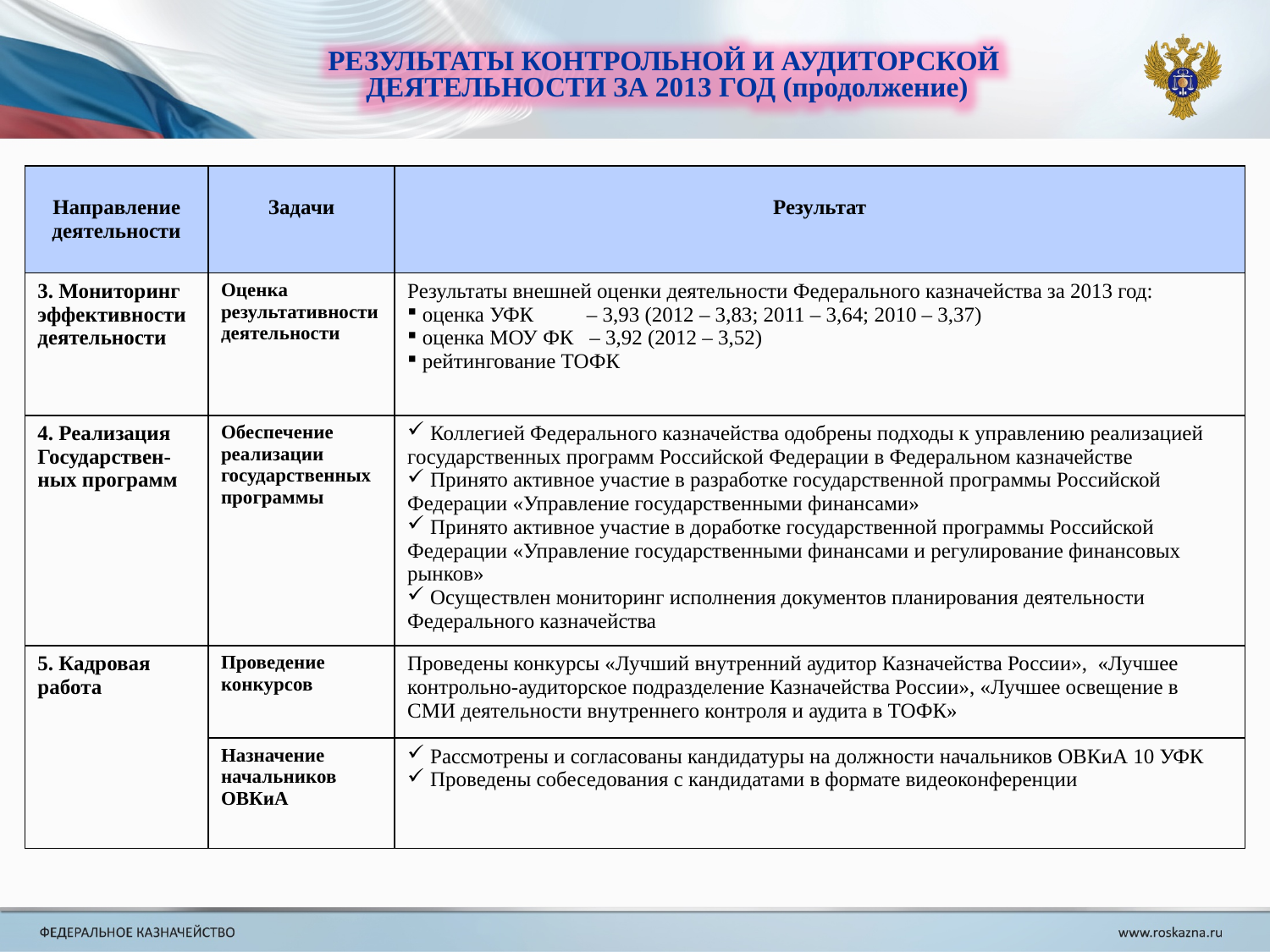

РЕЗУЛЬТАТЫ КОНТРОЛЬНОЙ И АУДИТОРСКОЙ
ДЕЯТЕЛЬНОСТИ ЗА 2013 ГОД (продолжение)
| Направление деятельности | Задачи | Результат |
| --- | --- | --- |
| 3. Мониторинг эффективности деятельности | Оценка результативности деятельности | Результаты внешней оценки деятельности Федерального казначейства за 2013 год: оценка УФК – 3,93 (2012 – 3,83; 2011 – 3,64; 2010 – 3,37) оценка МОУ ФК – 3,92 (2012 – 3,52) рейтингование ТОФК |
| 4. Реализация Государствен-ных программ | Обеспечение реализации государственных программы | Коллегией Федерального казначейства одобрены подходы к управлению реализацией государственных программ Российской Федерации в Федеральном казначействе Принято активное участие в разработке государственной программы Российской Федерации «Управление государственными финансами» Принято активное участие в доработке государственной программы Российской Федерации «Управление государственными финансами и регулирование финансовых рынков» Осуществлен мониторинг исполнения документов планирования деятельности Федерального казначейства |
| 5. Кадровая работа | Проведение конкурсов | Проведены конкурсы «Лучший внутренний аудитор Казначейства России», «Лучшее контрольно-аудиторское подразделение Казначейства России», «Лучшее освещение в СМИ деятельности внутреннего контроля и аудита в ТОФК» |
|  | Назначение начальников ОВКиА | Рассмотрены и согласованы кандидатуры на должности начальников ОВКиА 10 УФК Проведены собеседования с кандидатами в формате видеоконференции |